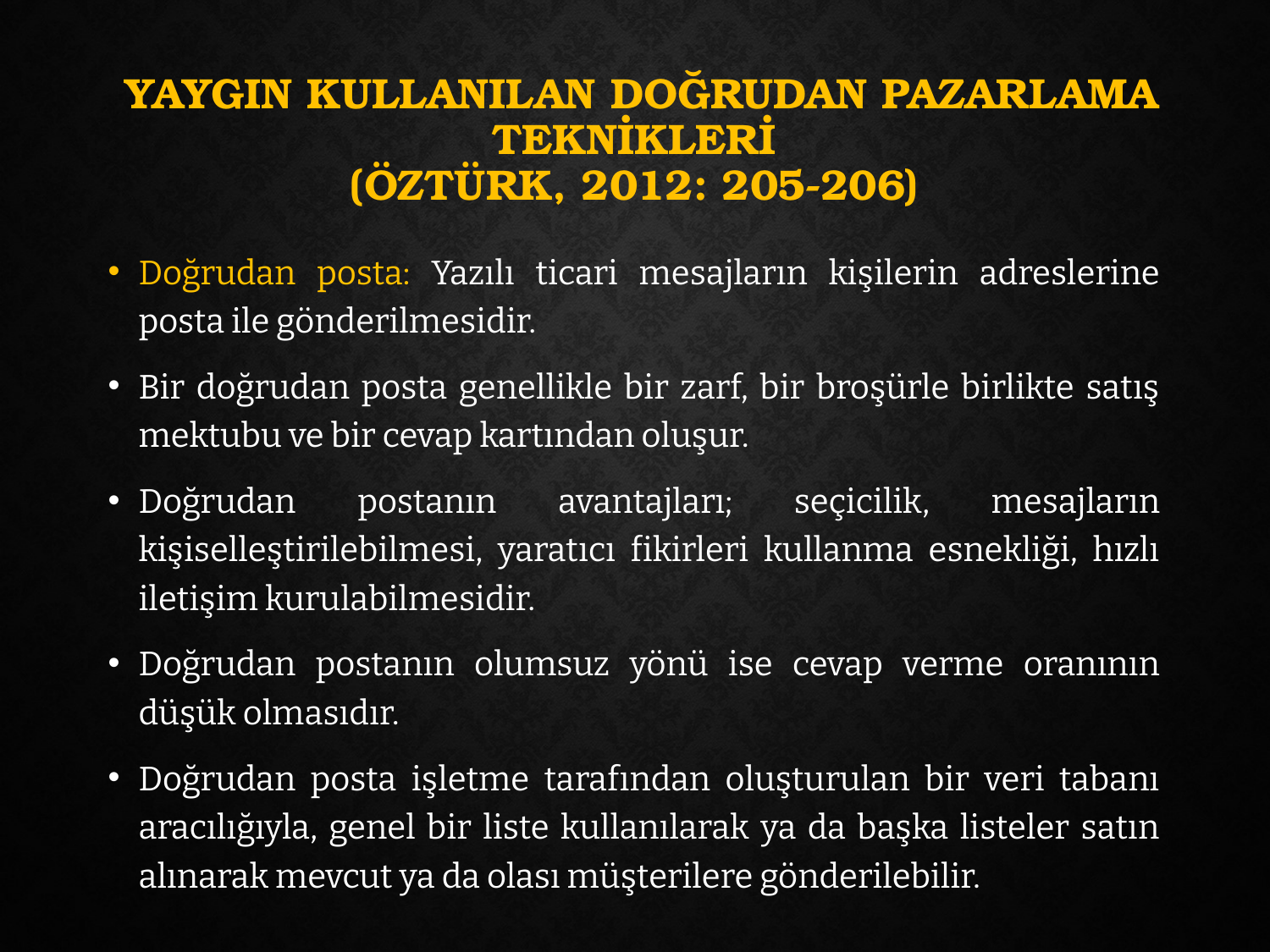

# Yaygın Kullanılan Doğrudan Pazarlama Teknikleri (Öztürk, 2012: 205-206)
Doğrudan posta: Yazılı ticari mesajların kişilerin adreslerine posta ile gönderilmesidir.
Bir doğrudan posta genellikle bir zarf, bir broşürle birlikte satış mektubu ve bir cevap kartından oluşur.
Doğrudan postanın avantajları; seçicilik, mesajların kişiselleştirilebilmesi, yaratıcı fikirleri kullanma esnekliği, hızlı iletişim kurulabilmesidir.
Doğrudan postanın olumsuz yönü ise cevap verme oranının düşük olmasıdır.
Doğrudan posta işletme tarafından oluşturulan bir veri tabanı aracılığıyla, genel bir liste kullanılarak ya da başka listeler satın alınarak mevcut ya da olası müşterilere gönderilebilir.